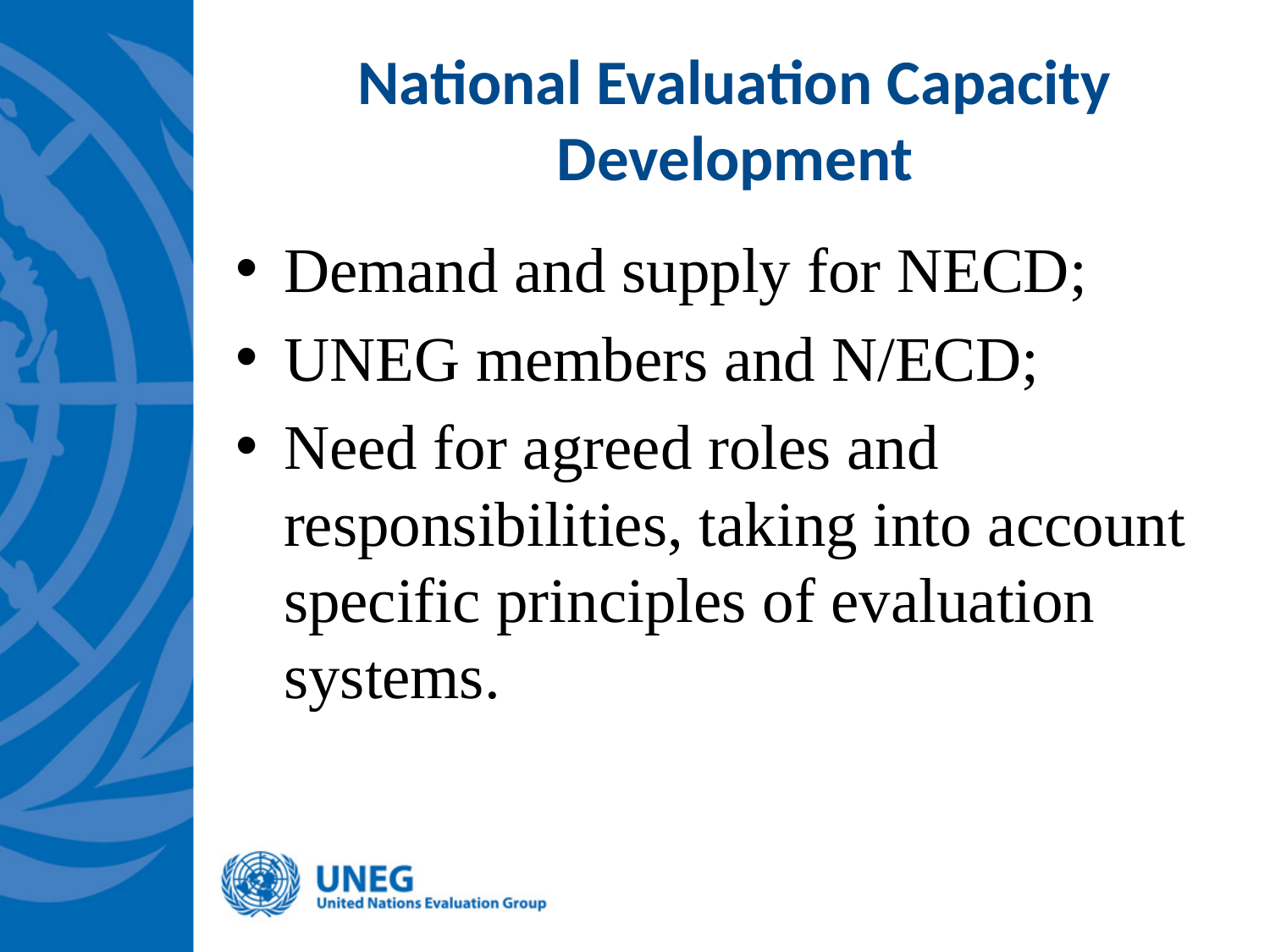

# National Evaluation Capacity Development
Demand and supply for NECD;
UNEG members and N/ECD;
Need for agreed roles and responsibilities, taking into account specific principles of evaluation systems.